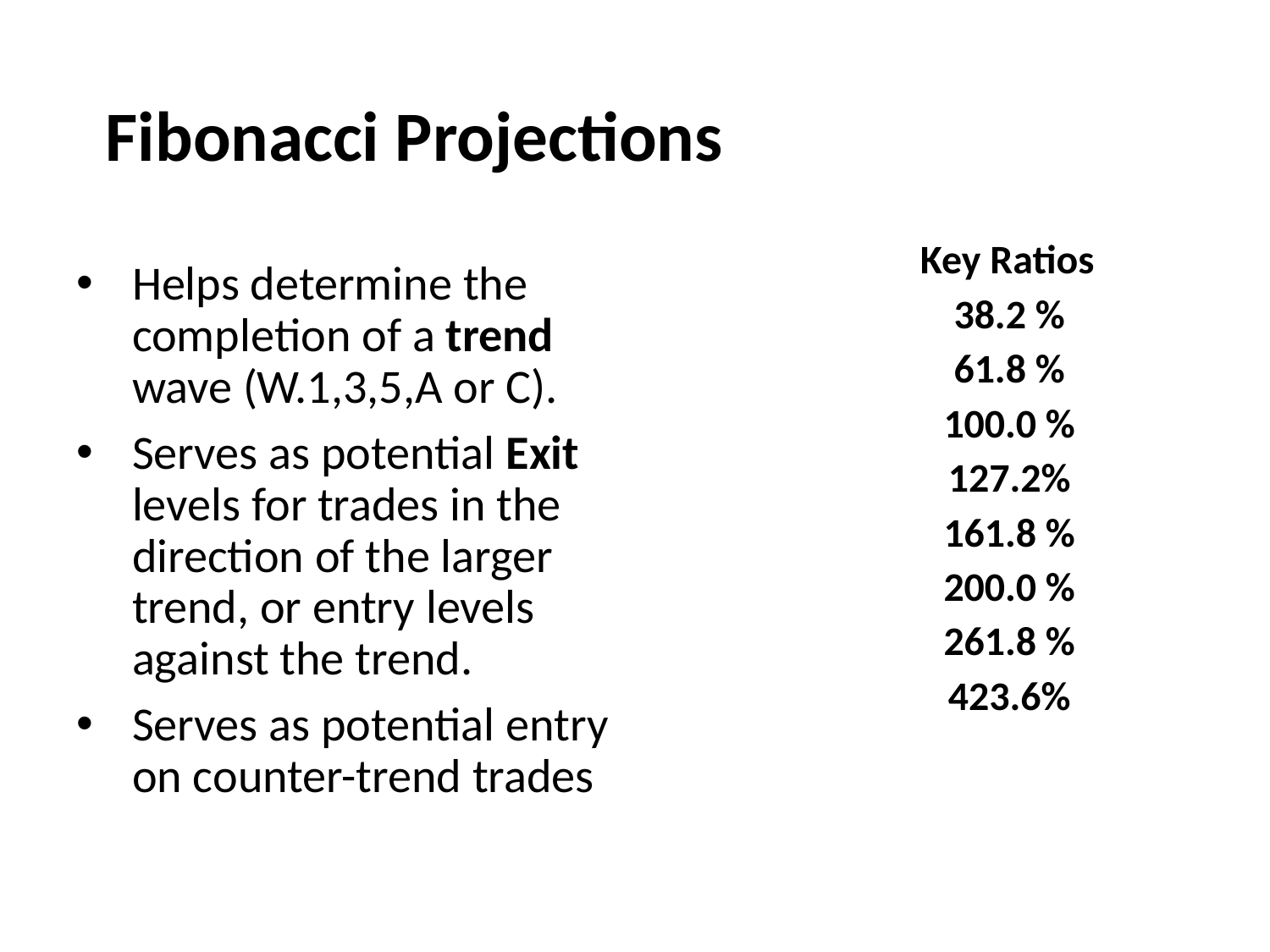

Fibonacci Projections
    Key Ratios
38.2 %
61.8 %
100.0 %
127.2%
161.8 %
200.0 %
261.8 %
423.6%

Helps determine the completion of a trend wave (W.1,3,5,A or C).
Serves as potential Exit levels for trades in the direction of the larger trend, or entry levels against the trend.
Serves as potential entry on counter-trend trades